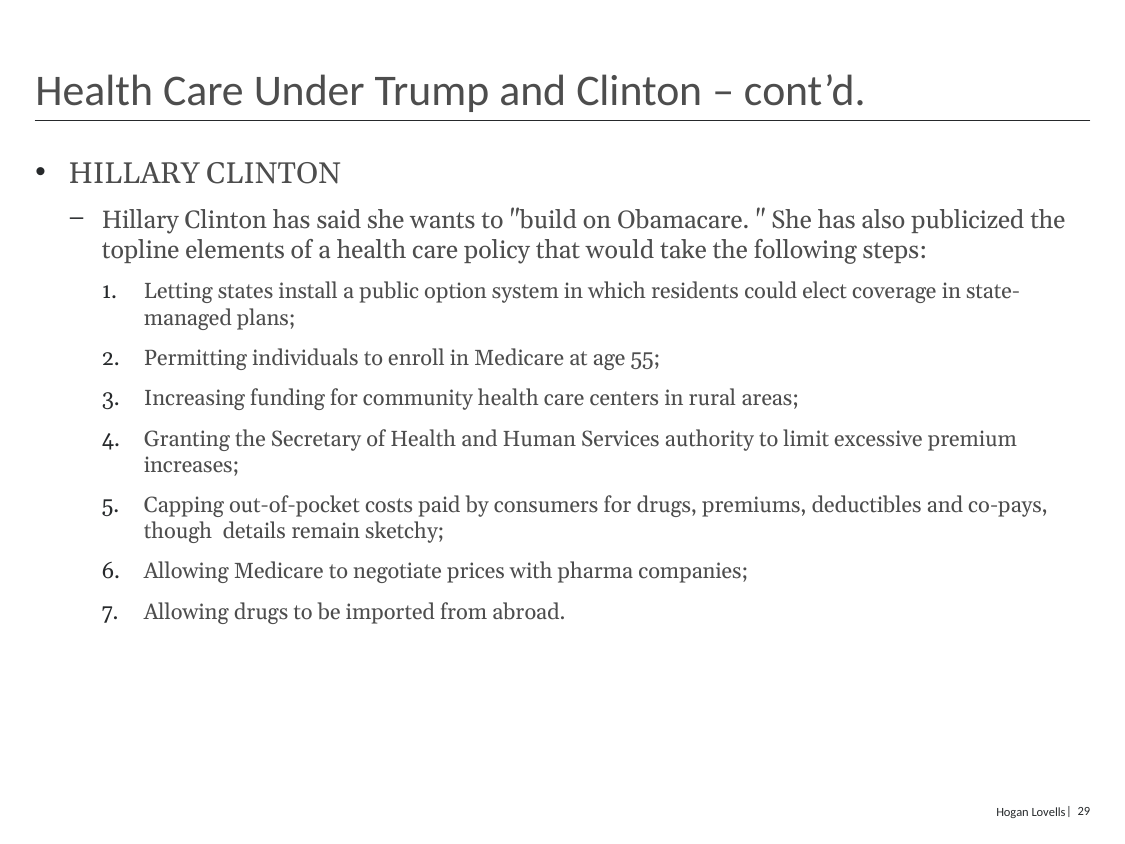

# Health Care Under Trump and Clinton – cont’d.
HILLARY CLINTON
Hillary Clinton has said she wants to "build on Obamacare. " She has also publicized the topline elements of a health care policy that would take the following steps:
Letting states install a public option system in which residents could elect coverage in state-managed plans;
Permitting individuals to enroll in Medicare at age 55;
Increasing funding for community health care centers in rural areas;
Granting the Secretary of Health and Human Services authority to limit excessive premium increases;
Capping out-of-pocket costs paid by consumers for drugs, premiums, deductibles and co-pays, though  details remain sketchy;
Allowing Medicare to negotiate prices with pharma companies;
Allowing drugs to be imported from abroad.
Hogan Lovells
|  29